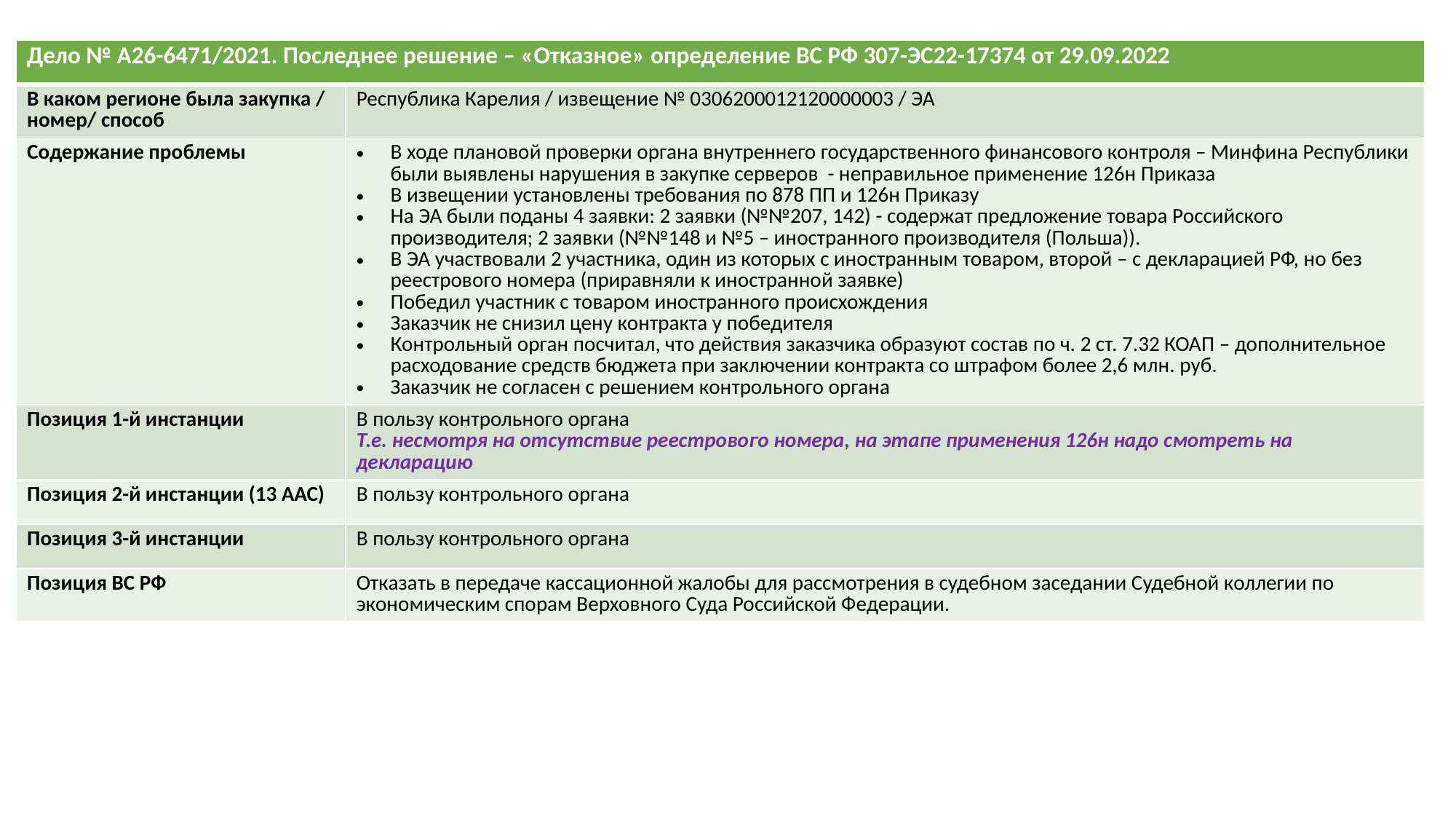

| Дело № А26-6471/2021. Последнее решение – «Отказное» определение ВС РФ 307-ЭС22-17374 от 29.09.2022 |  |
| --- | --- |
| В каком регионе была закупка / номер/ способ | Республика Карелия / извещение № 0306200012120000003 / ЭА |
| Содержание проблемы | В ходе плановой проверки органа внутреннего государственного финансового контроля – Минфина Республики были выявлены нарушения в закупке серверов - неправильное применение 126н Приказа В извещении установлены требования по 878 ПП и 126н Приказу На ЭА были поданы 4 заявки: 2 заявки (№№207, 142) - содержат предложение товара Российского производителя; 2 заявки (№№148 и №5 – иностранного производителя (Польша)). В ЭА участвовали 2 участника, один из которых с иностранным товаром, второй – с декларацией РФ, но без реестрового номера (приравняли к иностранной заявке) Победил участник с товаром иностранного происхождения Заказчик не снизил цену контракта у победителя Контрольный орган посчитал, что действия заказчика образуют состав по ч. 2 ст. 7.32 КОАП – дополнительное расходование средств бюджета при заключении контракта со штрафом более 2,6 млн. руб. Заказчик не согласен с решением контрольного органа |
| Позиция 1-й инстанции | В пользу контрольного органа Т.е. несмотря на отсутствие реестрового номера, на этапе применения 126н надо смотреть на декларацию |
| Позиция 2-й инстанции (13 ААС) | В пользу контрольного органа |
| Позиция 3-й инстанции | В пользу контрольного органа |
| Позиция ВС РФ | Отказать в передаче кассационной жалобы для рассмотрения в судебном заседании Судебной коллегии по экономическим спорам Верховного Суда Российской Федерации. |